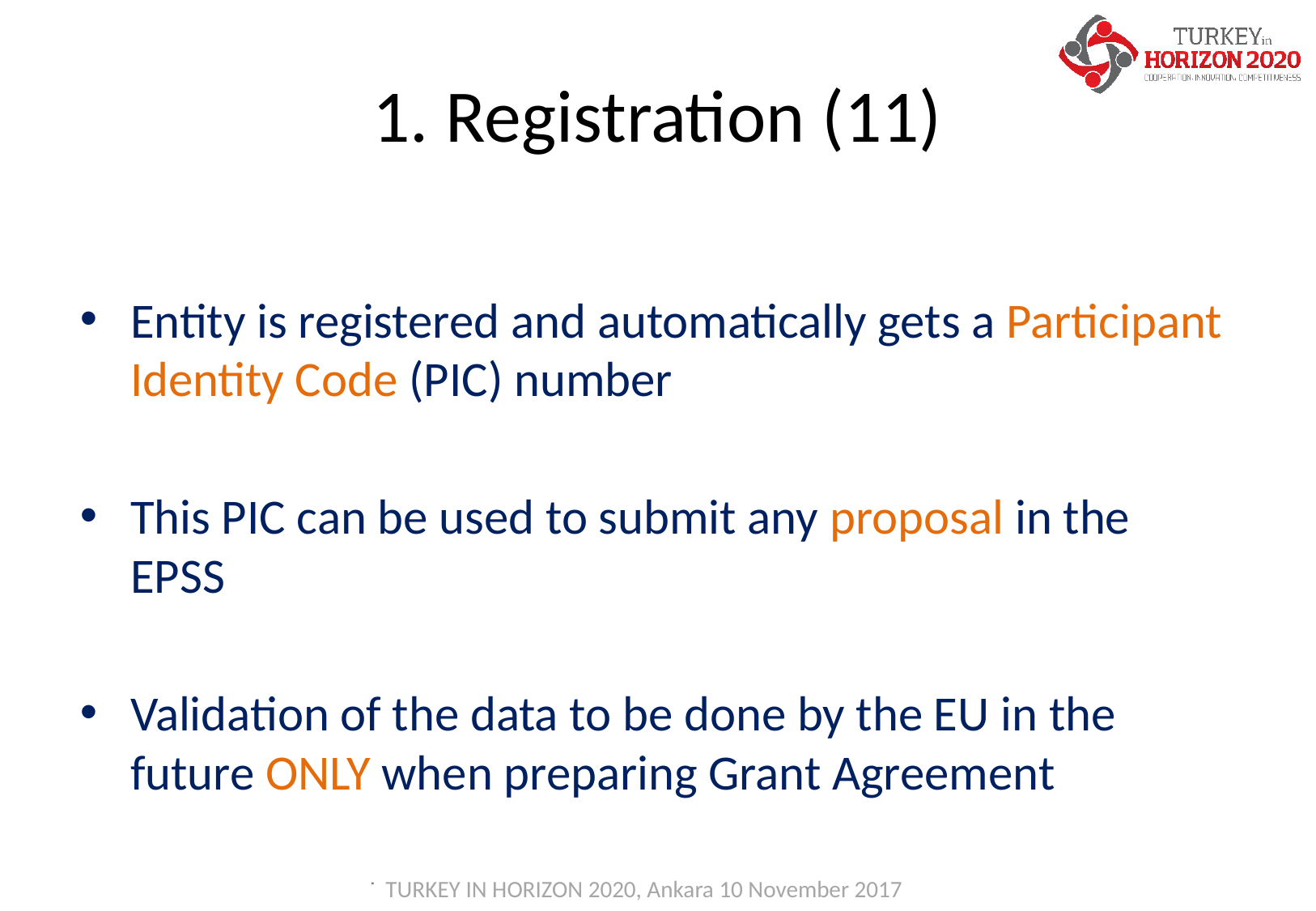

# 1. Registration (11)

Entity is registered and automatically gets a Participant Identity Code (PIC) number

This PIC can be used to submit any proposal in the EPSS

Validation of the data to be done by the EU in the future ONLY when preparing Grant Agreement